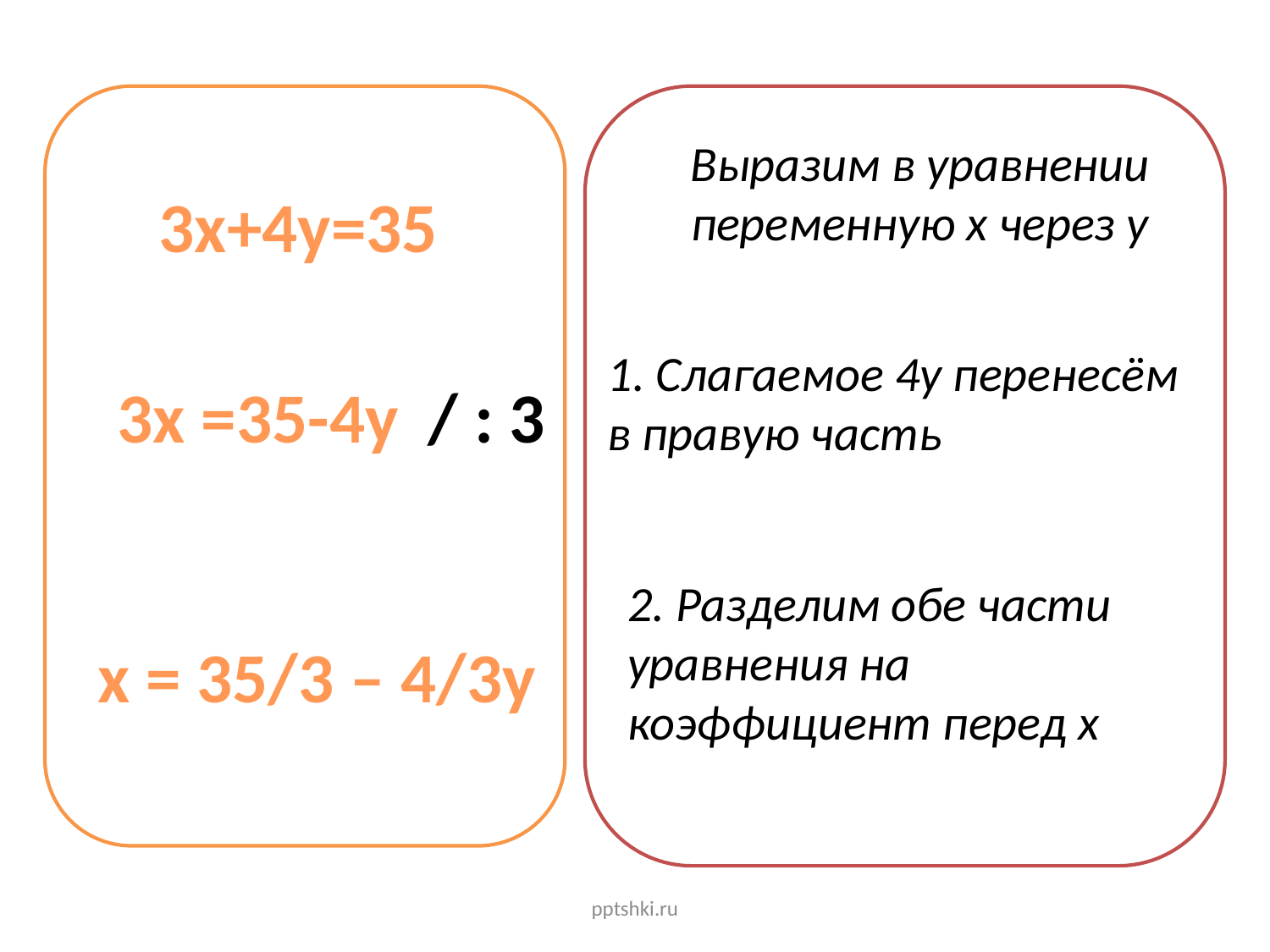

Выразим в уравнении переменную х через у
3х+4у=35
1. Слагаемое 4у перенесём в правую часть
3х =35-4у
/ : 3
2. Разделим обе части уравнения на коэффициент перед х
х = 35/3 – 4/3у
pptshki.ru